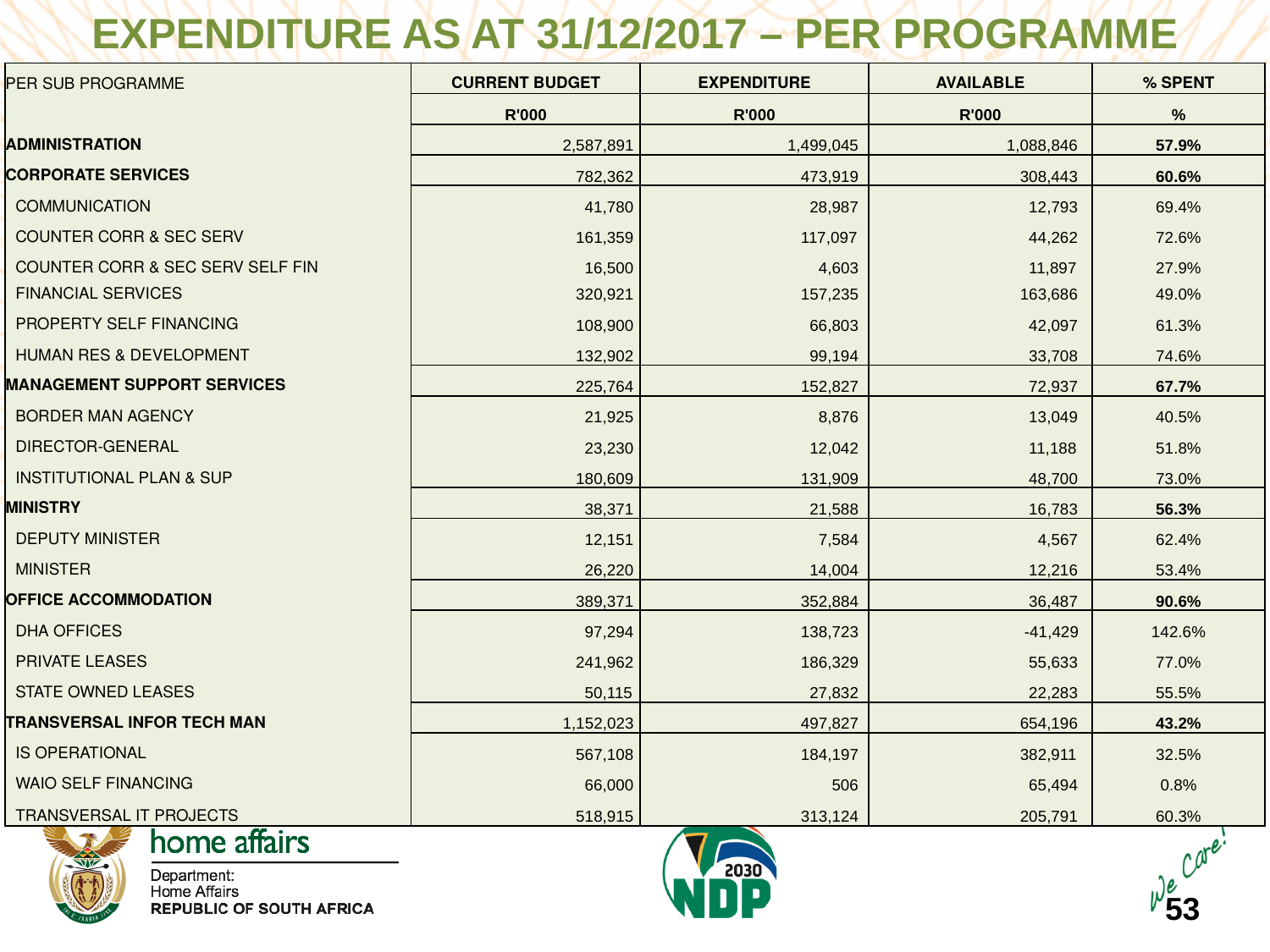

EXPENDITURE AS AT 31/12/2017 – PER PROGRAMME
| PER SUB PROGRAMME | CURRENT BUDGET | EXPENDITURE | AVAILABLE | % SPENT |
| --- | --- | --- | --- | --- |
|  | R'000 | R'000 | R'000 | % |
| ADMINISTRATION | 2,587,891 | 1,499,045 | 1,088,846 | 57.9% |
| CORPORATE SERVICES | 782,362 | 473,919 | 308,443 | 60.6% |
| COMMUNICATION | 41,780 | 28,987 | 12,793 | 69.4% |
| COUNTER CORR & SEC SERV | 161,359 | 117,097 | 44,262 | 72.6% |
| COUNTER CORR & SEC SERV SELF FIN | 16,500 | 4,603 | 11,897 | 27.9% |
| FINANCIAL SERVICES | 320,921 | 157,235 | 163,686 | 49.0% |
| PROPERTY SELF FINANCING | 108,900 | 66,803 | 42,097 | 61.3% |
| HUMAN RES & DEVELOPMENT | 132,902 | 99,194 | 33,708 | 74.6% |
| MANAGEMENT SUPPORT SERVICES | 225,764 | 152,827 | 72,937 | 67.7% |
| BORDER MAN AGENCY | 21,925 | 8,876 | 13,049 | 40.5% |
| DIRECTOR-GENERAL | 23,230 | 12,042 | 11,188 | 51.8% |
| INSTITUTIONAL PLAN & SUP | 180,609 | 131,909 | 48,700 | 73.0% |
| MINISTRY | 38,371 | 21,588 | 16,783 | 56.3% |
| DEPUTY MINISTER | 12,151 | 7,584 | 4,567 | 62.4% |
| MINISTER | 26,220 | 14,004 | 12,216 | 53.4% |
| OFFICE ACCOMMODATION | 389,371 | 352,884 | 36,487 | 90.6% |
| DHA OFFICES | 97,294 | 138,723 | -41,429 | 142.6% |
| PRIVATE LEASES | 241,962 | 186,329 | 55,633 | 77.0% |
| STATE OWNED LEASES | 50,115 | 27,832 | 22,283 | 55.5% |
| TRANSVERSAL INFOR TECH MAN | 1,152,023 | 497,827 | 654,196 | 43.2% |
| IS OPERATIONAL | 567,108 | 184,197 | 382,911 | 32.5% |
| WAIO SELF FINANCING | 66,000 | 506 | 65,494 | 0.8% |
| TRANSVERSAL IT PROJECTS | 518,915 | 313,124 | 205,791 | 60.3% |

53